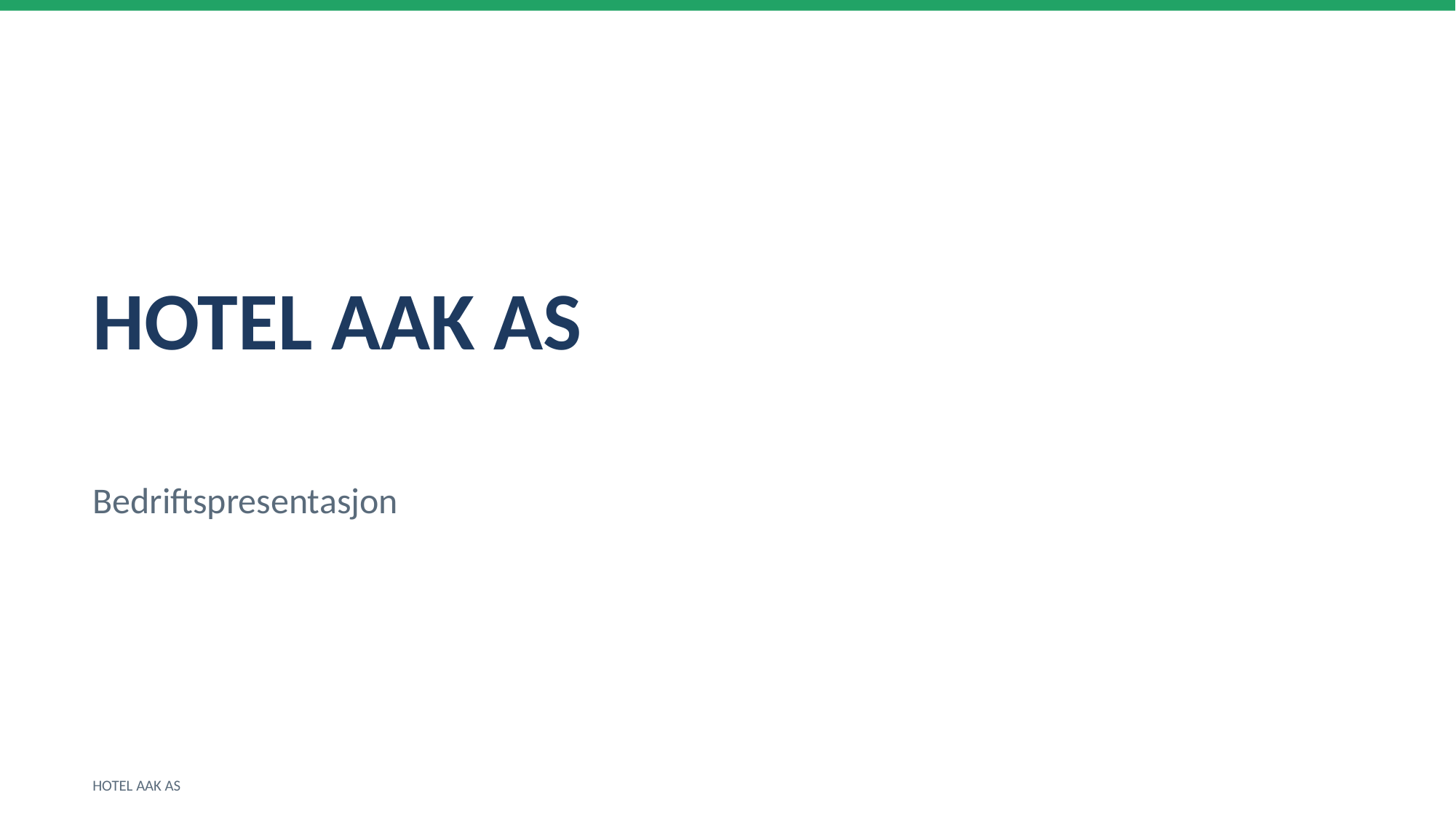

HOTEL AAK AS
Bedriftspresentasjon
HOTEL AAK AS